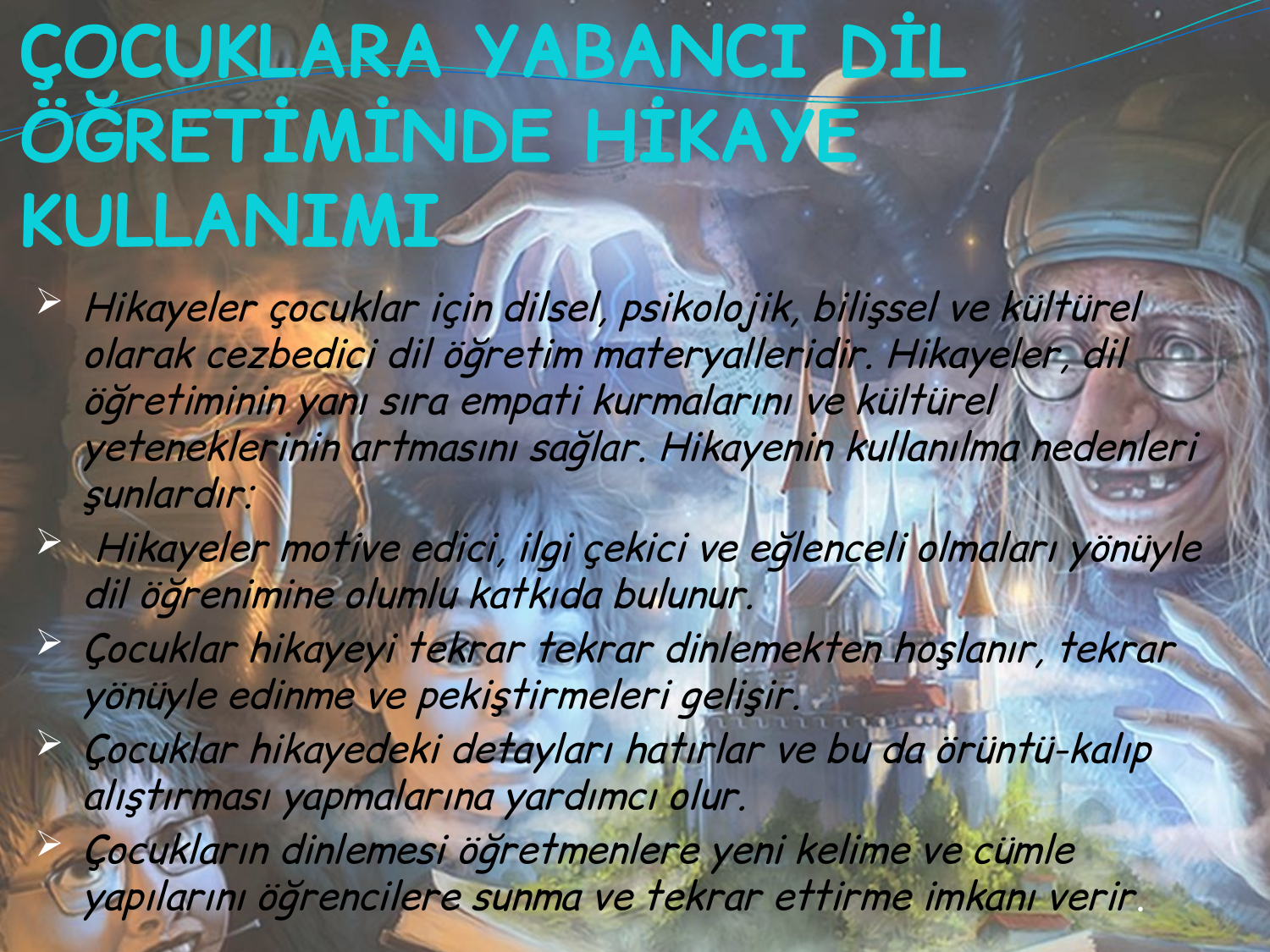

# ÇOCUKLARA YABANCI DİL ÖĞRETİMİNDE HİKAYE KULLANIMI
Hikayeler çocuklar için dilsel, psikolojik, bilişsel ve kültürel olarak cezbedici dil öğretim materyalleridir. Hikayeler, dil öğretiminin yanı sıra empati kurmalarını ve kültürel yeteneklerinin artmasını sağlar. Hikayenin kullanılma nedenleri şunlardır:
 Hikayeler motive edici, ilgi çekici ve eğlenceli olmaları yönüyle dil öğrenimine olumlu katkıda bulunur.
Çocuklar hikayeyi tekrar tekrar dinlemekten hoşlanır, tekrar yönüyle edinme ve pekiştirmeleri gelişir.
Çocuklar hikayedeki detayları hatırlar ve bu da örüntü-kalıp alıştırması yapmalarına yardımcı olur.
Çocukların dinlemesi öğretmenlere yeni kelime ve cümle yapılarını öğrencilere sunma ve tekrar ettirme imkanı verir.